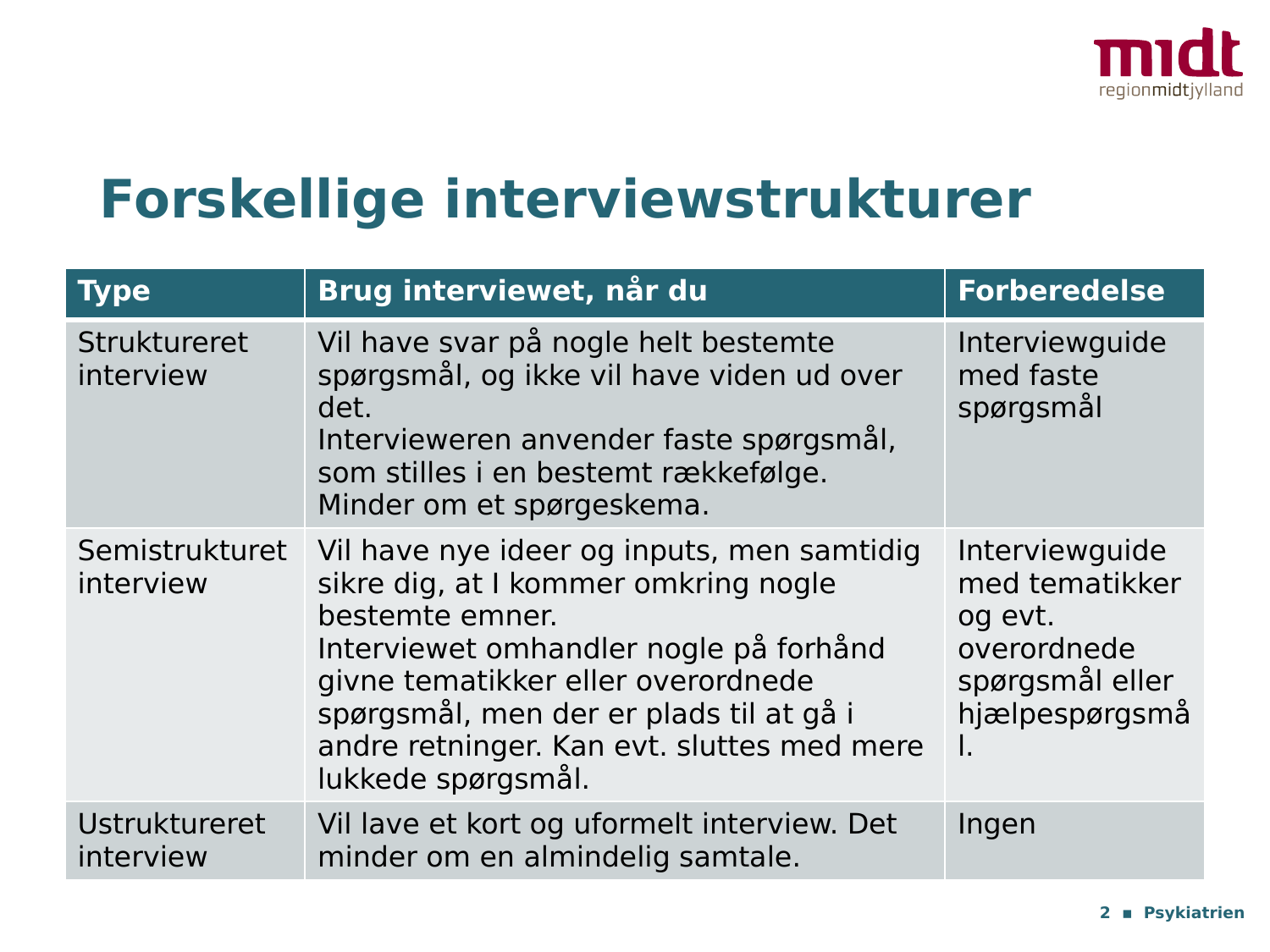

# Forskellige interviewstrukturer
| Type | Brug interviewet, når du | Forberedelse |
| --- | --- | --- |
| Struktureret interview | Vil have svar på nogle helt bestemte spørgsmål, og ikke vil have viden ud over det. Intervieweren anvender faste spørgsmål, som stilles i en bestemt rækkefølge. Minder om et spørgeskema. | Interviewguide med faste spørgsmål |
| Semistrukturet interview | Vil have nye ideer og inputs, men samtidig sikre dig, at I kommer omkring nogle bestemte emner. Interviewet omhandler nogle på forhånd givne tematikker eller overordnede spørgsmål, men der er plads til at gå i andre retninger. Kan evt. sluttes med mere lukkede spørgsmål. | Interviewguide med tematikker og evt. overordnede spørgsmål eller hjælpespørgsmål. |
| Ustruktureret interview | Vil lave et kort og uformelt interview. Det minder om en almindelig samtale. | Ingen |
2  ▪  Psykiatrien